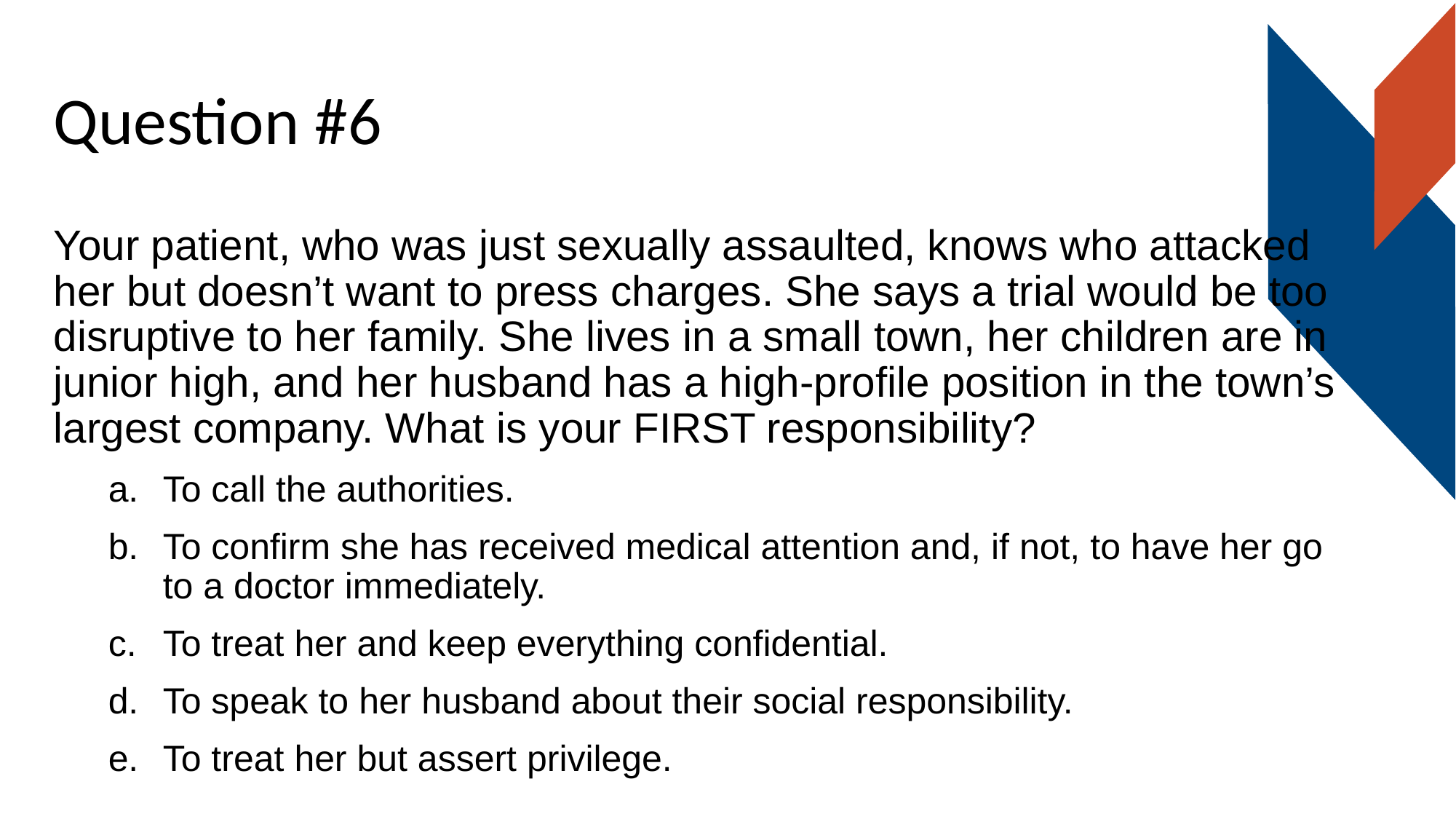

# Question #6
Your patient, who was just sexually assaulted, knows who attacked her but doesn’t want to press charges. She says a trial would be too disruptive to her family. She lives in a small town, her children are in junior high, and her husband has a high-profile position in the town’s largest company. What is your FIRST responsibility?
To call the authorities.
To confirm she has received medical attention and, if not, to have her go to a doctor immediately.
To treat her and keep everything confidential.
To speak to her husband about their social responsibility.
To treat her but assert privilege.